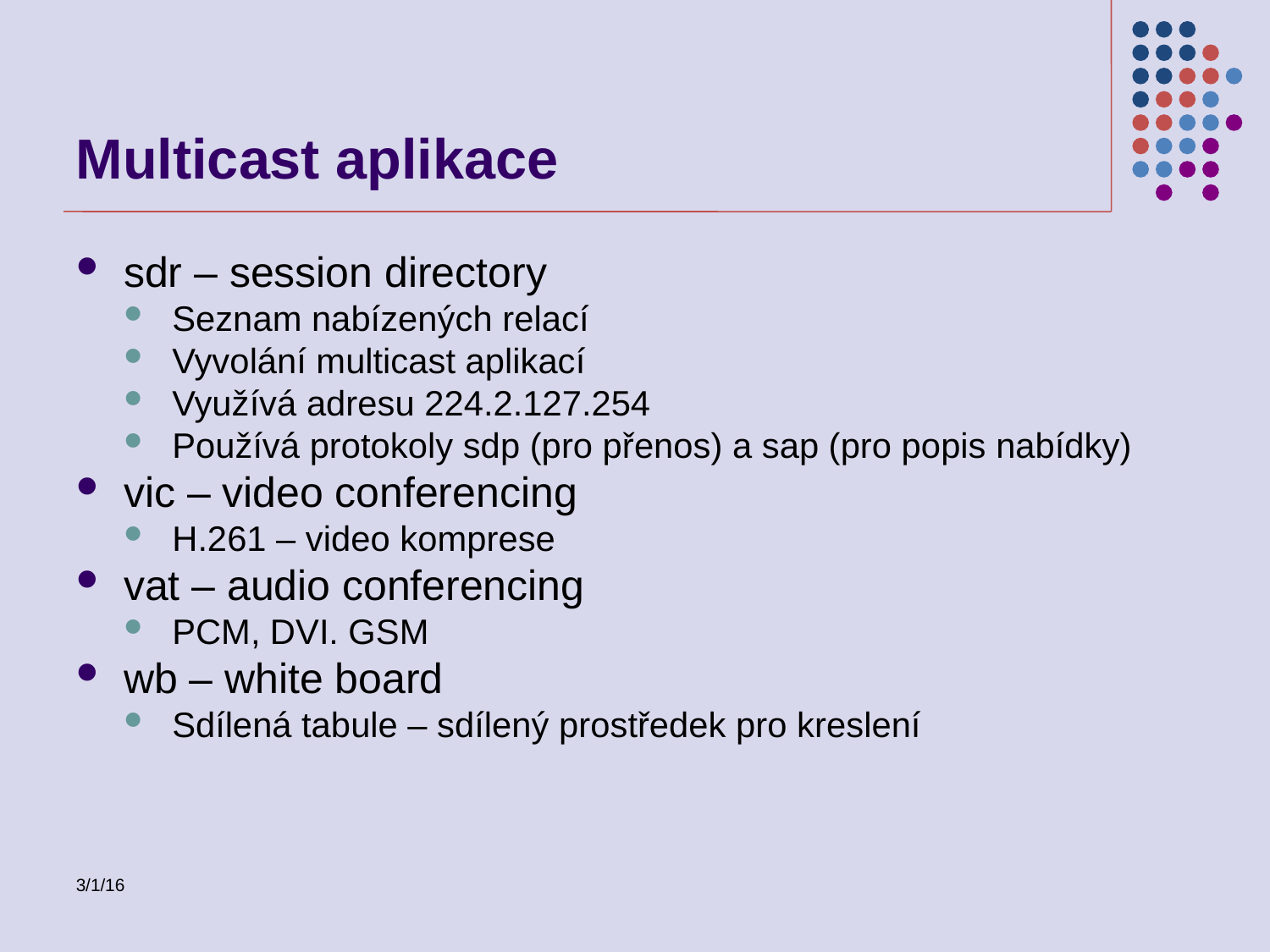

Multicast aplikace
sdr – session directory
Seznam nabízených relací
Vyvolání multicast aplikací
Využívá adresu 224.2.127.254
Používá protokoly sdp (pro přenos) a sap (pro popis nabídky)
vic – video conferencing
H.261 – video komprese
vat – audio conferencing
PCM, DVI. GSM
wb – white board
Sdílená tabule – sdílený prostředek pro kreslení
3/1/16